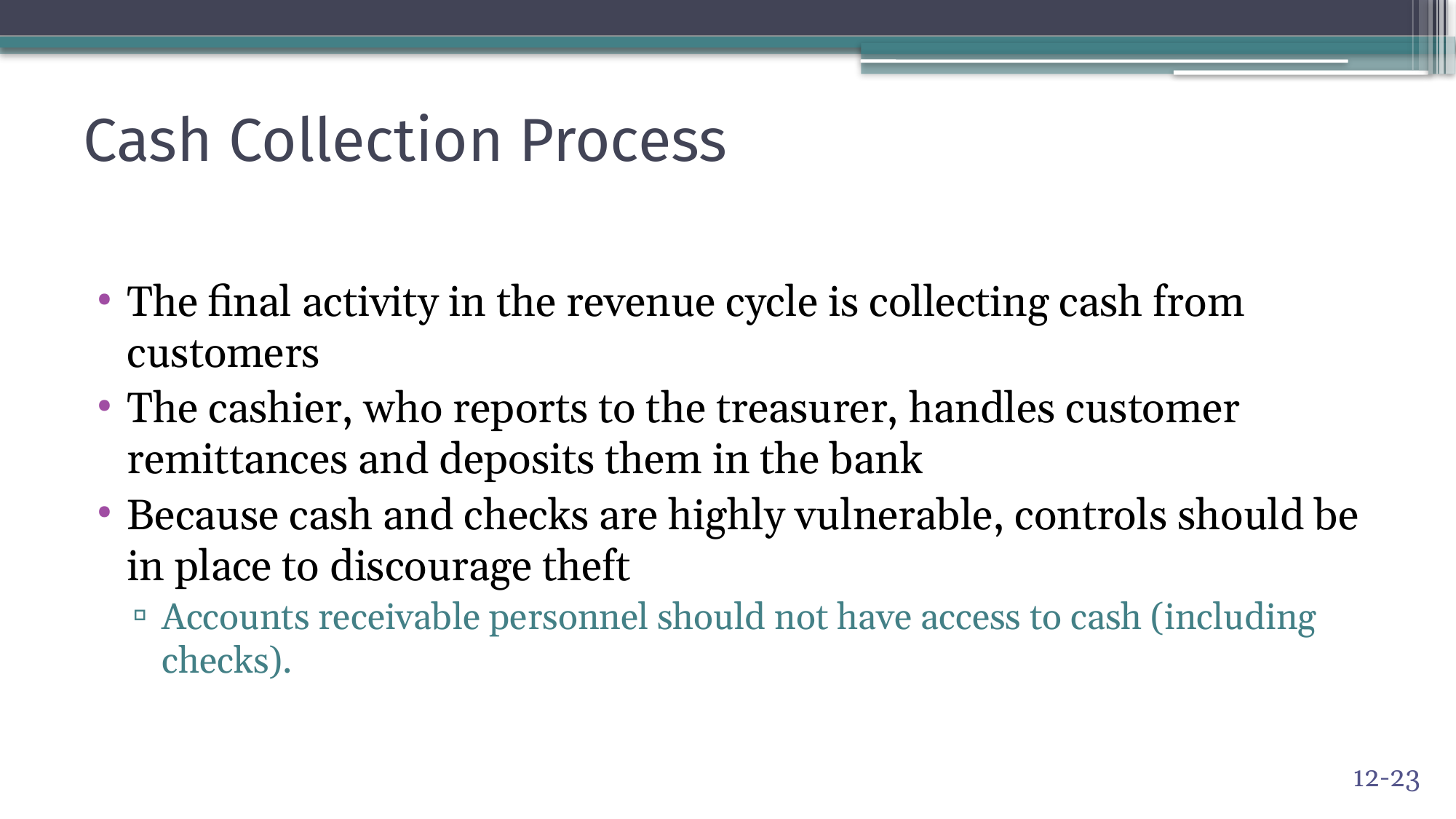

# Cash Collection Process
The final activity in the revenue cycle is collecting cash from customers
The cashier, who reports to the treasurer, handles customer remittances and deposits them in the bank
Because cash and checks are highly vulnerable, controls should be in place to discourage theft
Accounts receivable personnel should not have access to cash (including checks).
12-23